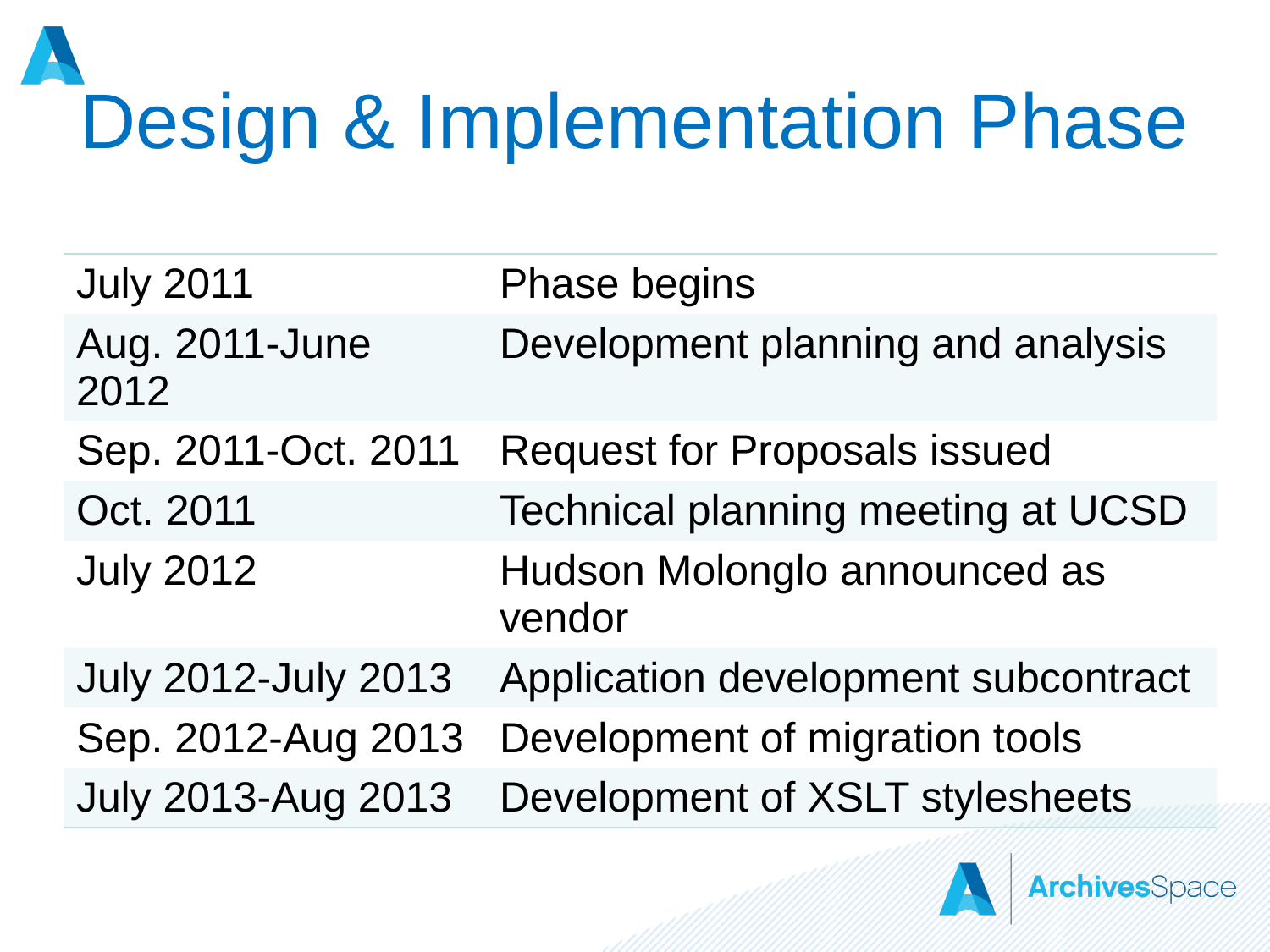

# Design & Implementation Phase
| July 2011 | Phase begins |
| --- | --- |
| Aug. 2011-June 2012 | Development planning and analysis |
| Sep. 2011-Oct. 2011 | Request for Proposals issued |
| Oct. 2011 | Technical planning meeting at UCSD |
| July 2012 | Hudson Molonglo announced as vendor |
| July 2012-July 2013 | Application development subcontract |
| Sep. 2012-Aug 2013 | Development of migration tools |
| July 2013-Aug 2013 | Development of XSLT stylesheets |